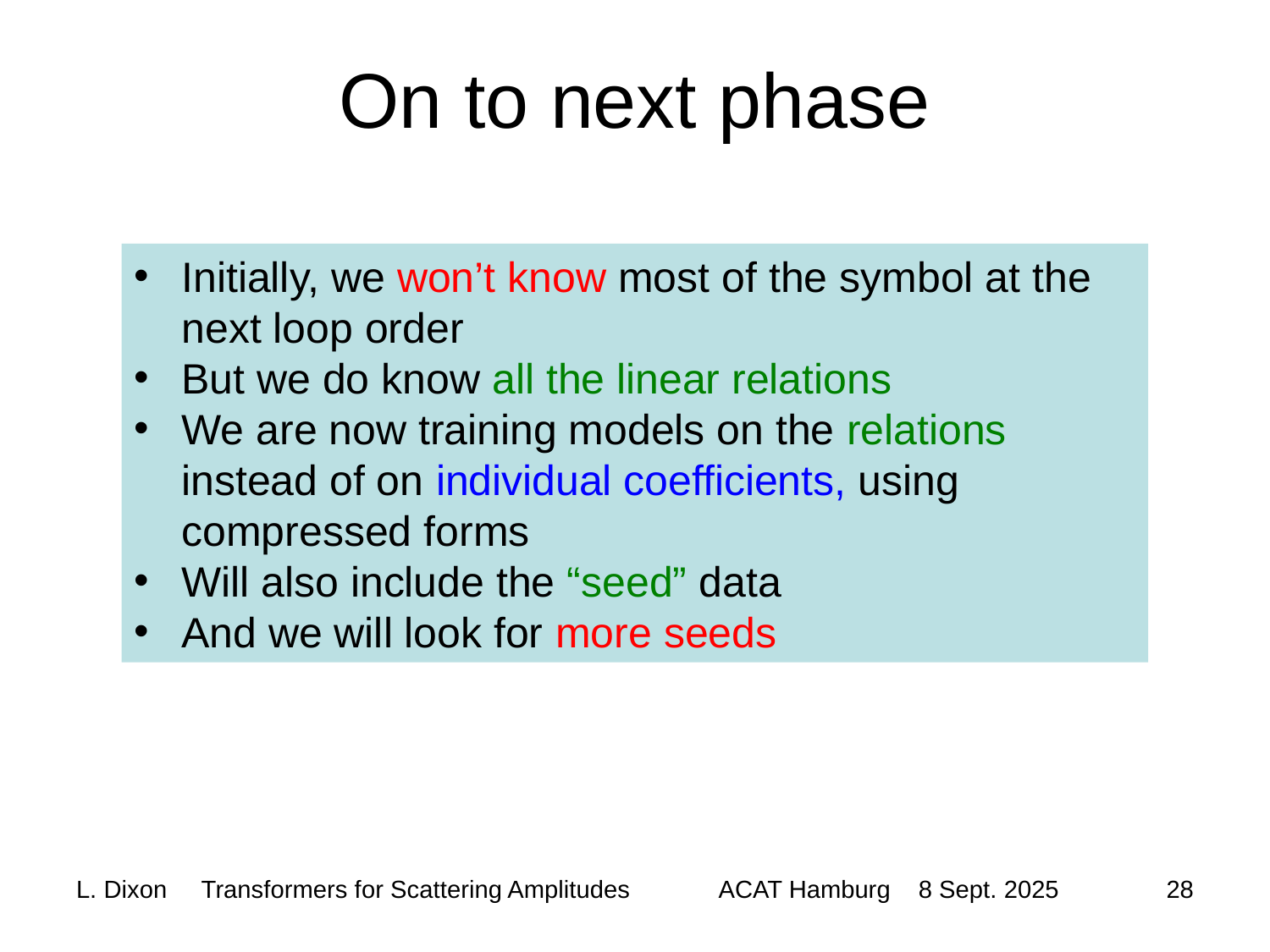

# On to next phase
Initially, we won’t know most of the symbol at the next loop order
But we do know all the linear relations
We are now training models on the relations instead of on individual coefficients, using compressed forms
Will also include the “seed” data
And we will look for more seeds
28
L. Dixon     Transformers for Scattering Amplitudes
ACAT Hamburg    8 Sept. 2025